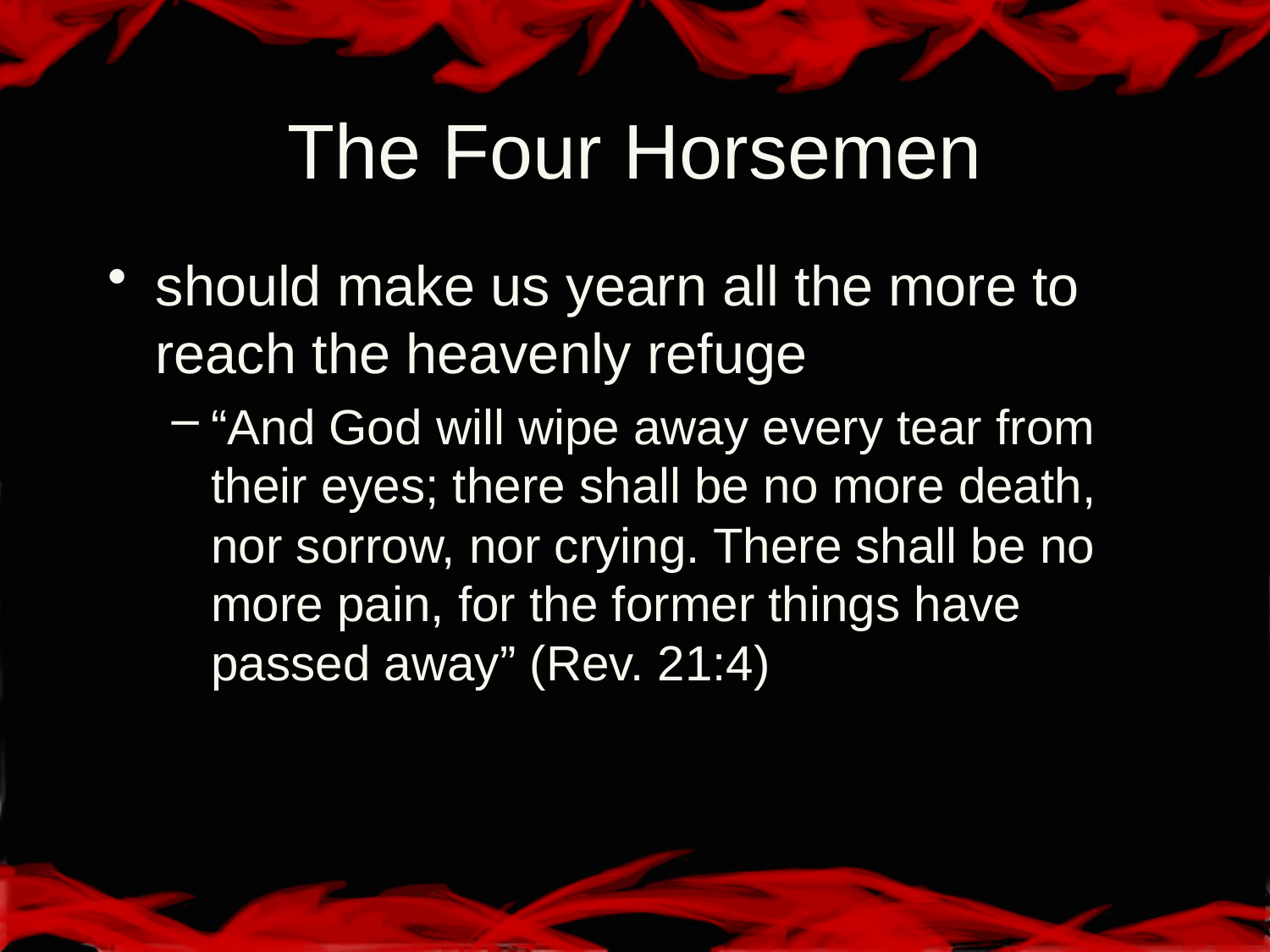

# The Four Horsemen
should make us yearn all the more to reach the heavenly refuge
“And God will wipe away every tear from their eyes; there shall be no more death, nor sorrow, nor crying. There shall be no more pain, for the former things have passed away” (Rev. 21:4)